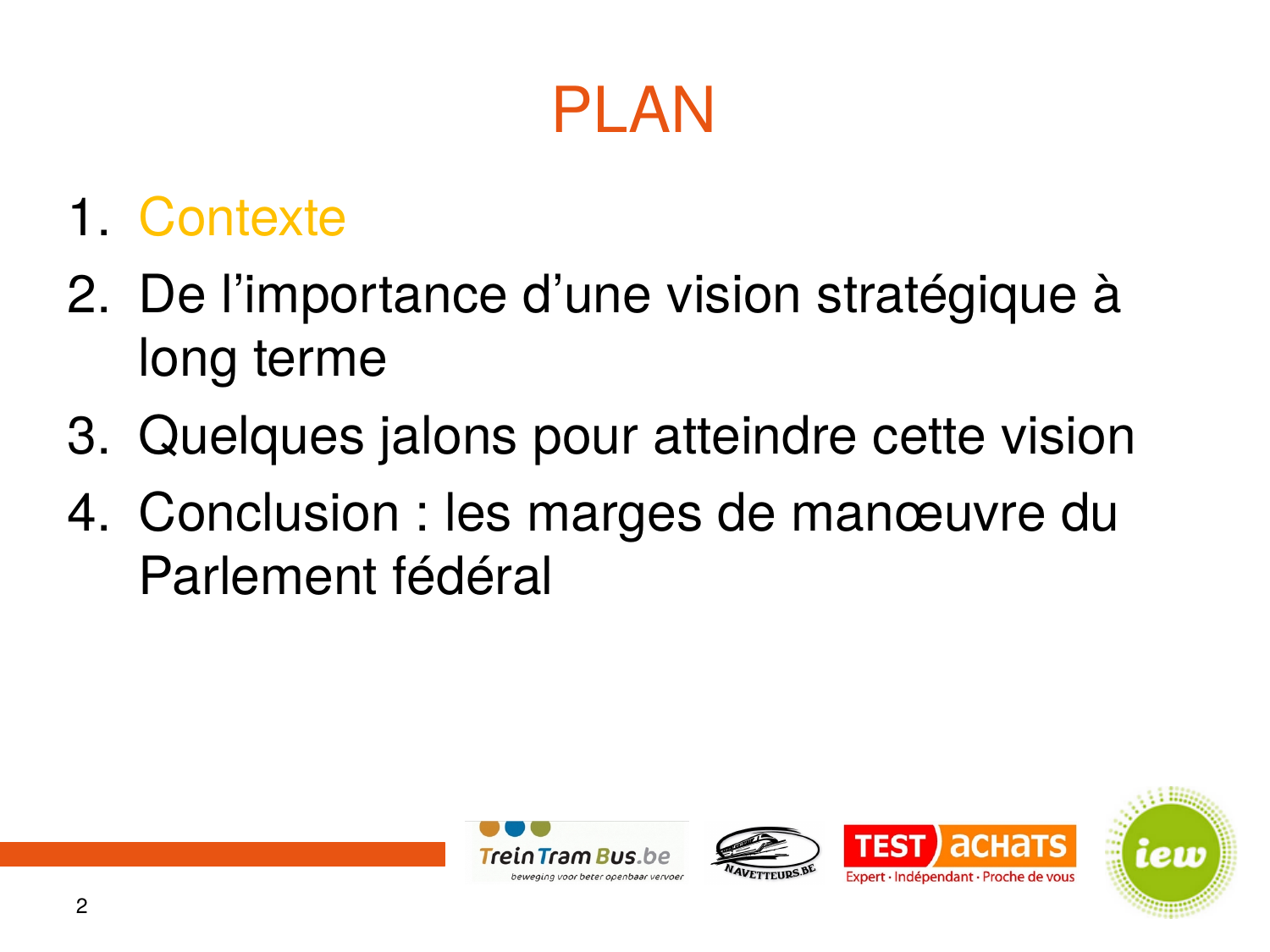

# Plan
Contexte
De l’importance d’une vision stratégique à long terme
Quelques jalons pour atteindre cette vision
Conclusion : les marges de manœuvre du Parlement fédéral

2